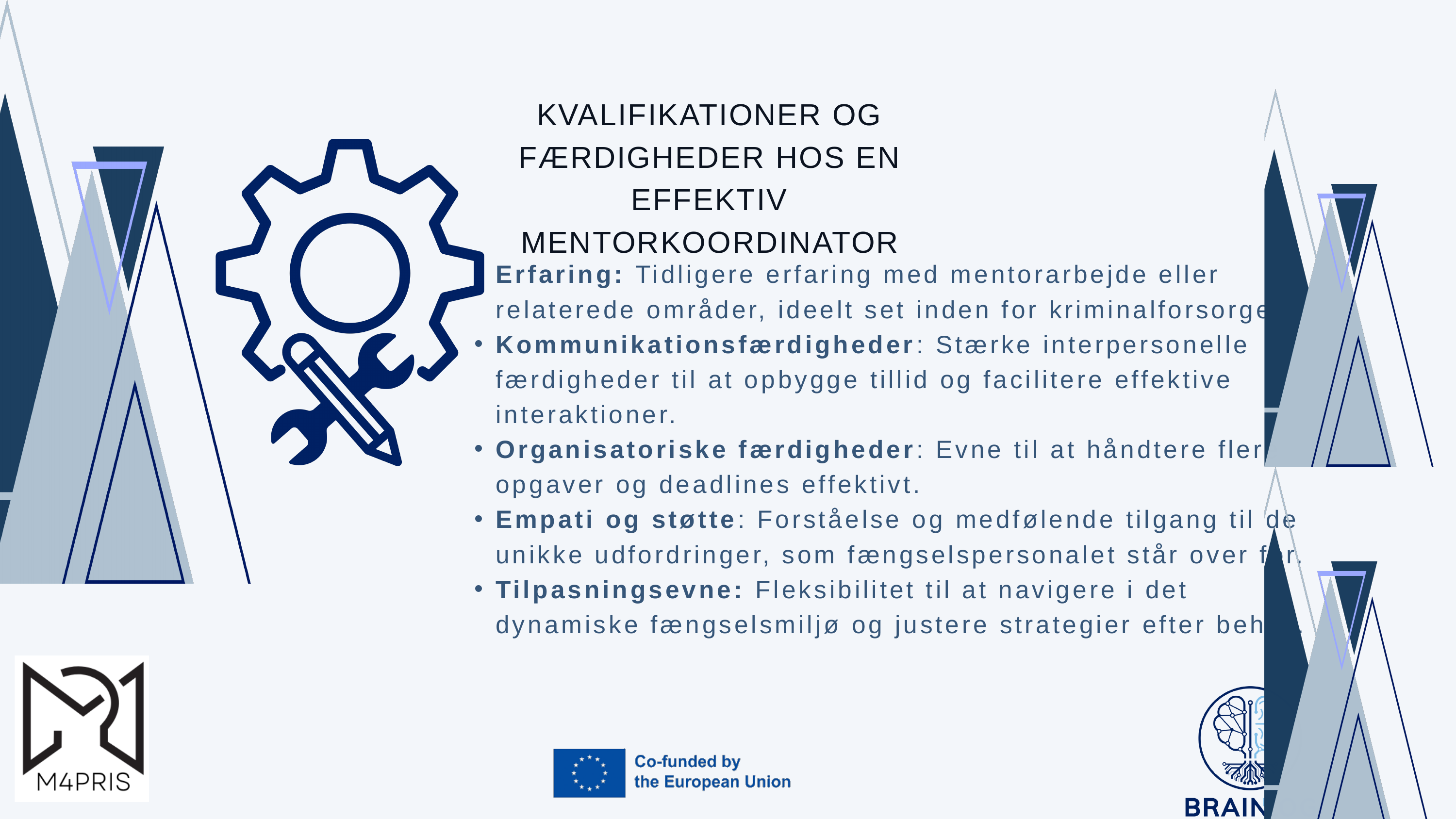

KVALIFIKATIONER OG FÆRDIGHEDER HOS EN EFFEKTIV MENTORKOORDINATOR

Erfaring: Tidligere erfaring med mentorarbejde eller relaterede områder, ideelt set inden for kriminalforsorgen.
Kommunikationsfærdigheder: Stærke interpersonelle færdigheder til at opbygge tillid og facilitere effektive interaktioner.
Organisatoriske færdigheder: Evne til at håndtere flere opgaver og deadlines effektivt.
Empati og støtte: Forståelse og medfølende tilgang til de unikke udfordringer, som fængselspersonalet står over for.
Tilpasningsevne: Fleksibilitet til at navigere i det dynamiske fængselsmiljø og justere strategier efter behov.